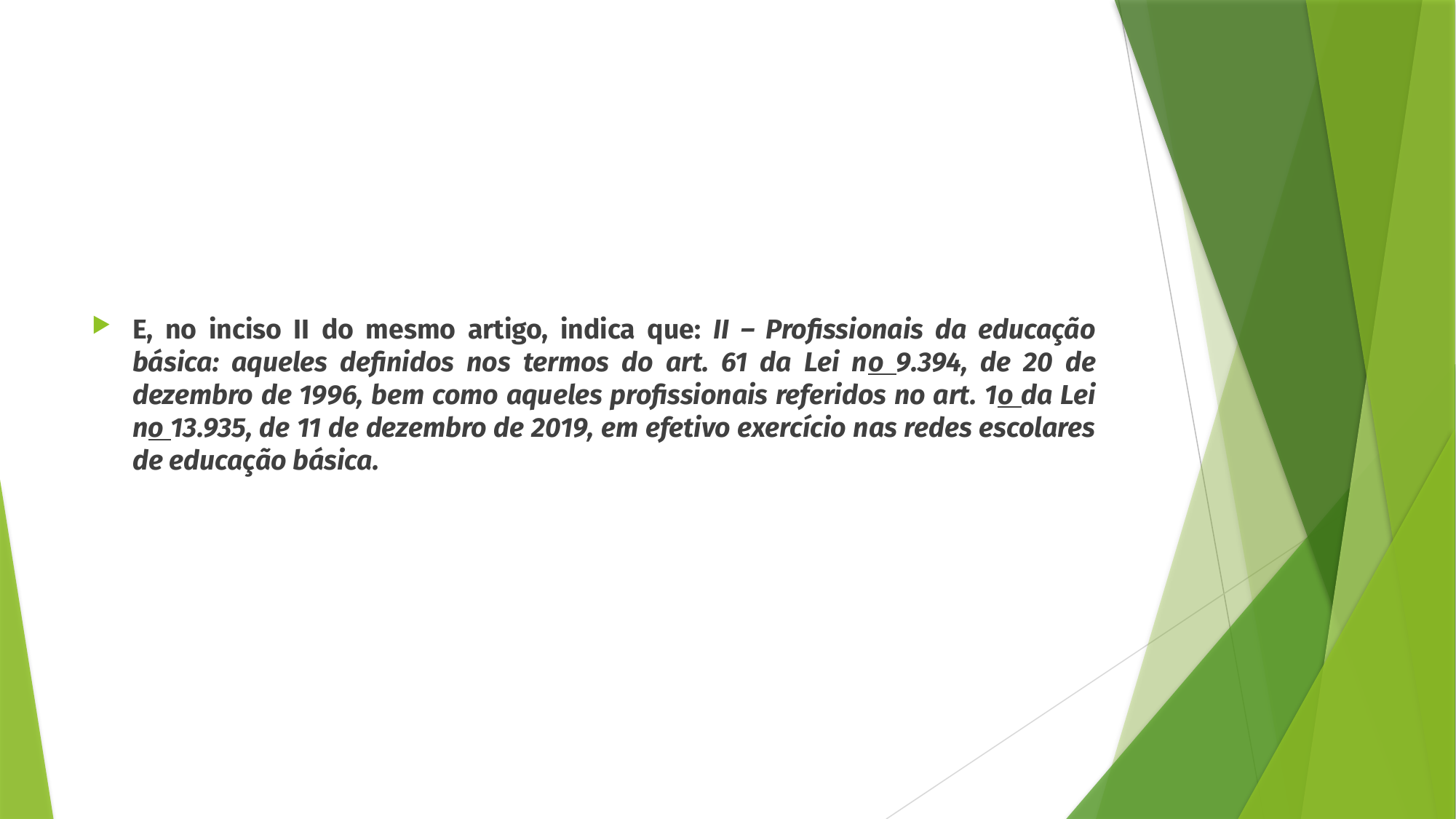

#

E, no inciso II do mesmo artigo, indica que: II – Profissionais da educação básica: aqueles definidos nos termos do art. 61 da Lei no 9.394, de 20 de dezembro de 1996, bem como aqueles profissionais referidos no art. 1o da Lei no 13.935, de 11 de dezembro de 2019, em efetivo exercício nas redes escolares de educação básica.